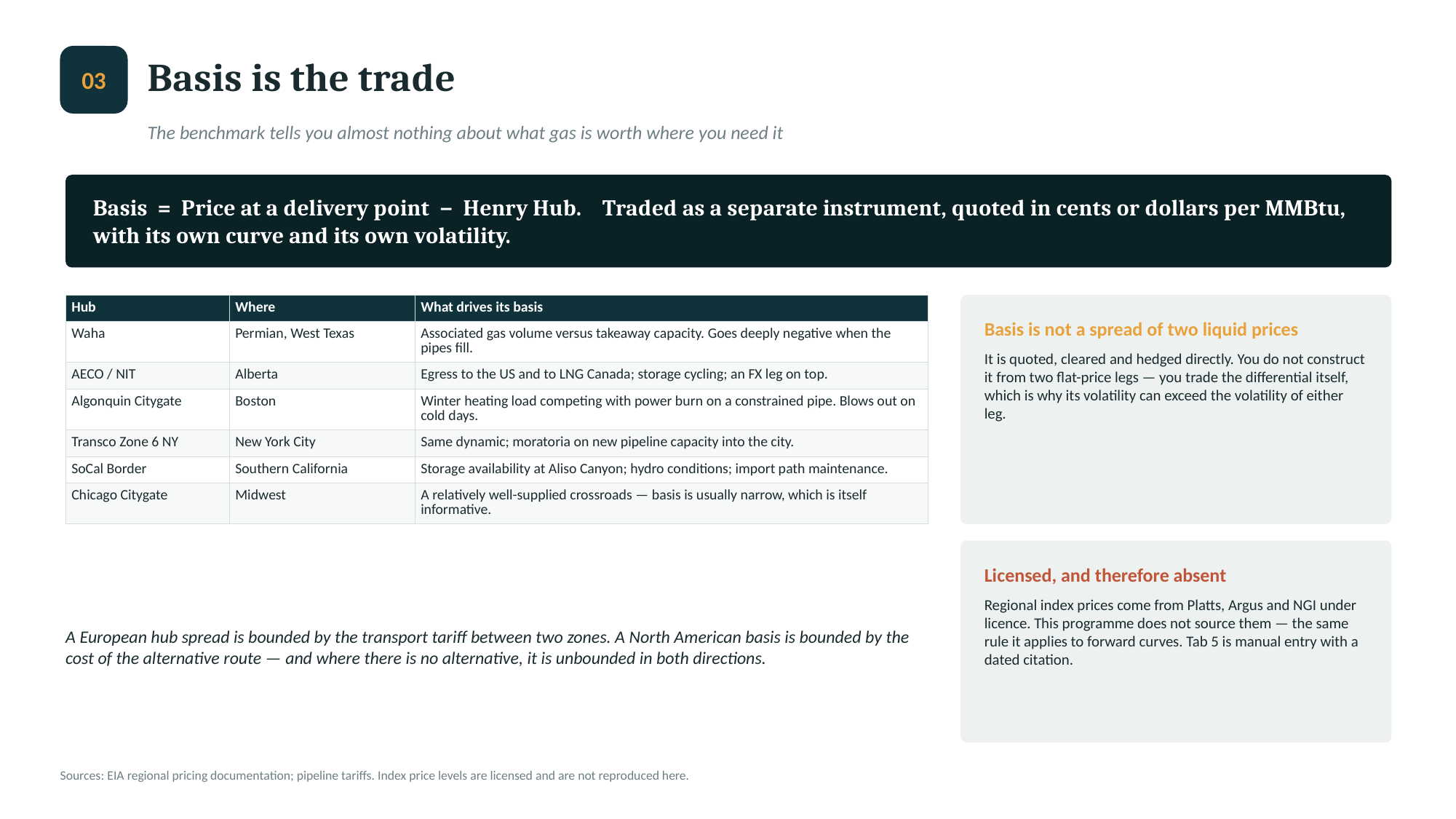

Basis is the trade

03
The benchmark tells you almost nothing about what gas is worth where you need it

Basis  =  Price at a delivery point  −  Henry Hub.    Traded as a separate instrument, quoted in cents or dollars per MMBtu, with its own curve and its own volatility.
| Hub | Where | What drives its basis |
| --- | --- | --- |
| Waha | Permian, West Texas | Associated gas volume versus takeaway capacity. Goes deeply negative when the pipes fill. |
| AECO / NIT | Alberta | Egress to the US and to LNG Canada; storage cycling; an FX leg on top. |
| Algonquin Citygate | Boston | Winter heating load competing with power burn on a constrained pipe. Blows out on cold days. |
| Transco Zone 6 NY | New York City | Same dynamic; moratoria on new pipeline capacity into the city. |
| SoCal Border | Southern California | Storage availability at Aliso Canyon; hydro conditions; import path maintenance. |
| Chicago Citygate | Midwest | A relatively well-supplied crossroads — basis is usually narrow, which is itself informative. |

Basis is not a spread of two liquid prices
It is quoted, cleared and hedged directly. You do not construct it from two flat-price legs — you trade the differential itself, which is why its volatility can exceed the volatility of either leg.

Licensed, and therefore absent
Regional index prices come from Platts, Argus and NGI under licence. This programme does not source them — the same rule it applies to forward curves. Tab 5 is manual entry with a dated citation.
A European hub spread is bounded by the transport tariff between two zones. A North American basis is bounded by the cost of the alternative route — and where there is no alternative, it is unbounded in both directions.
Sources: EIA regional pricing documentation; pipeline tariffs. Index price levels are licensed and are not reproduced here.